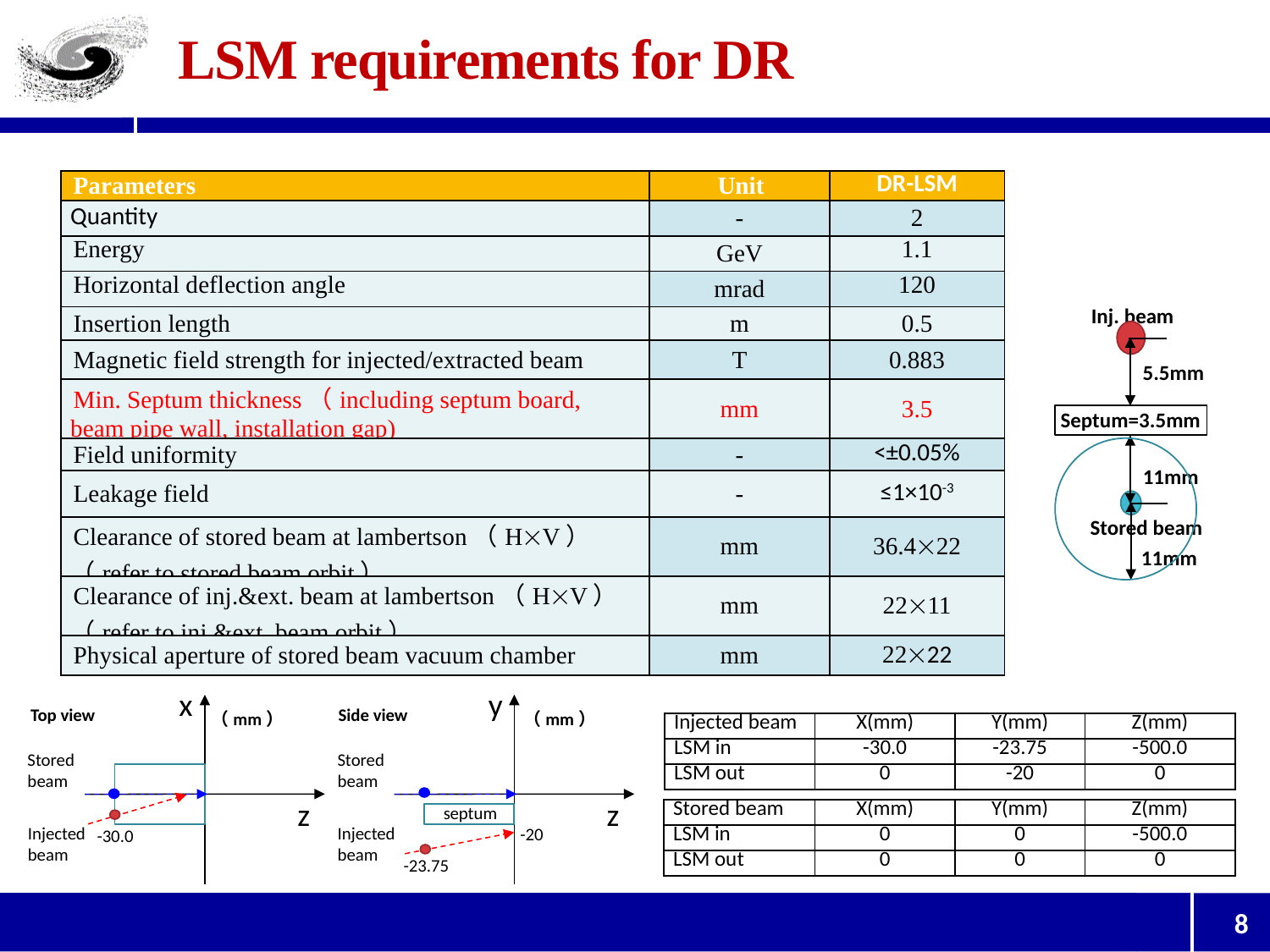

# LSM requirements for DR
| Parameters | Unit | DR-LSM |
| --- | --- | --- |
| Quantity | - | 2 |
| Energy | GeV | 1.1 |
| Horizontal deflection angle | mrad | 120 |
| Insertion length | m | 0.5 |
| Magnetic field strength for injected/extracted beam | T | 0.883 |
| Min. Septum thickness（including septum board, beam pipe wall, installation gap) | mm | 3.5 |
| Field uniformity | - | <±0.05% |
| Leakage field | - | ≤1×10-3 |
| Clearance of stored beam at lambertson（H×V） （refer to stored beam orbit） | mm | 36.4×22 |
| Clearance of inj.&ext. beam at lambertson（H×V）（refer to inj.&ext. beam orbit） | mm | 22×11 |
| Physical aperture of stored beam vacuum chamber | mm | 22×22 |

Septum=3.5mm

Inj. beam
Stored beam
5.5mm
11mm

11mm
x
Stored
beam

z
Injected
beam
Top view
（mm）

-30.0
y
Stored
beam
z

Injected
beam
septum
Side view
（mm）

| Injected beam | X(mm) | Y(mm) | Z(mm) |
| --- | --- | --- | --- |
| LSM in | -30.0 | -23.75 | -500.0 |
| LSM out | 0 | -20 | 0 |
| Stored beam | X(mm) | Y(mm) | Z(mm) |
| --- | --- | --- | --- |
| LSM in | 0 | 0 | -500.0 |
| LSM out | 0 | 0 | 0 |
-20
-23.75